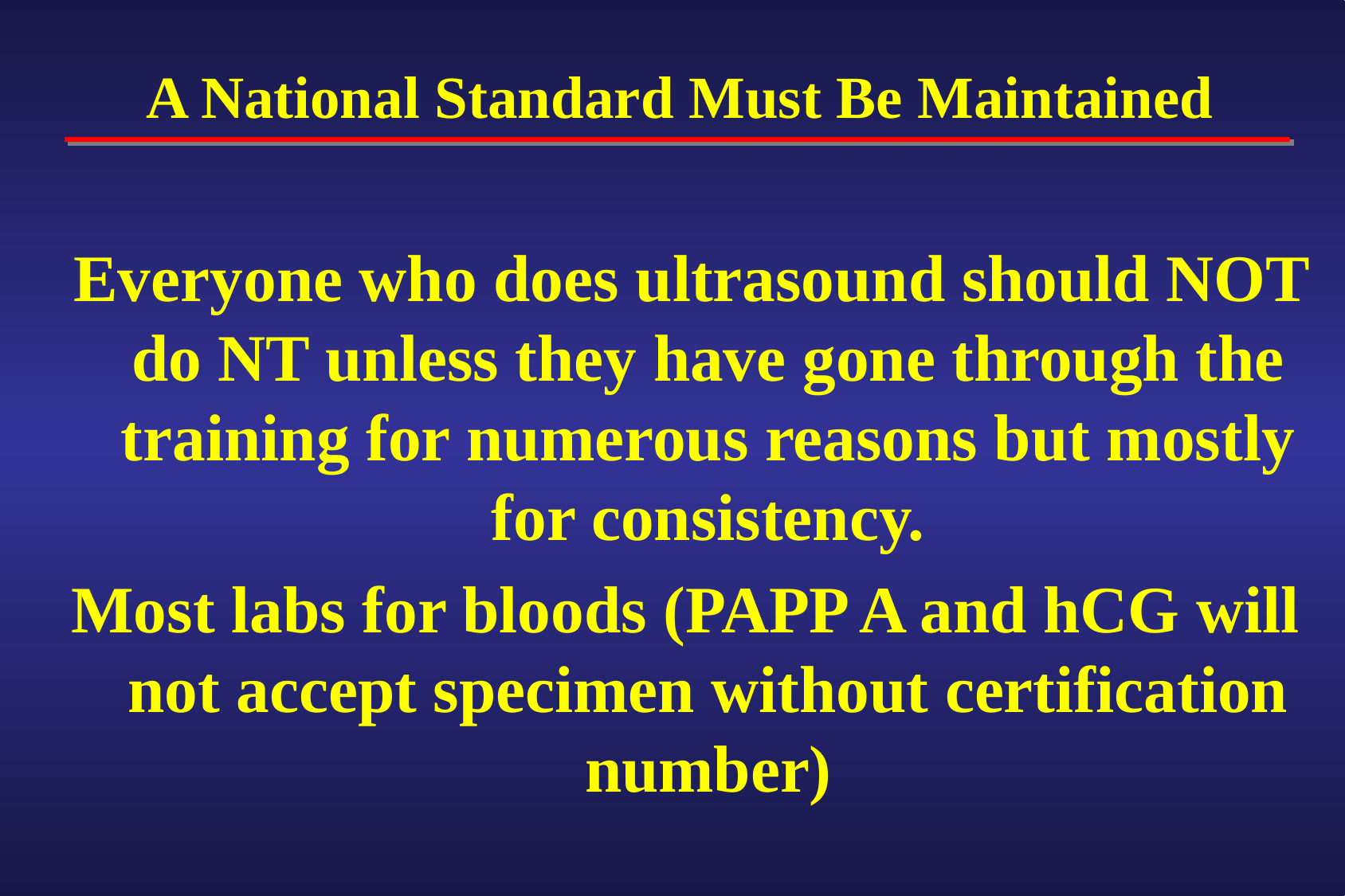

# A National Standard Must Be Maintained

 Everyone who does ultrasound should NOT do NT unless they have gone through the training for numerous reasons but mostly for consistency.
Most labs for bloods (PAPP A and hCG will not accept specimen without certification number)